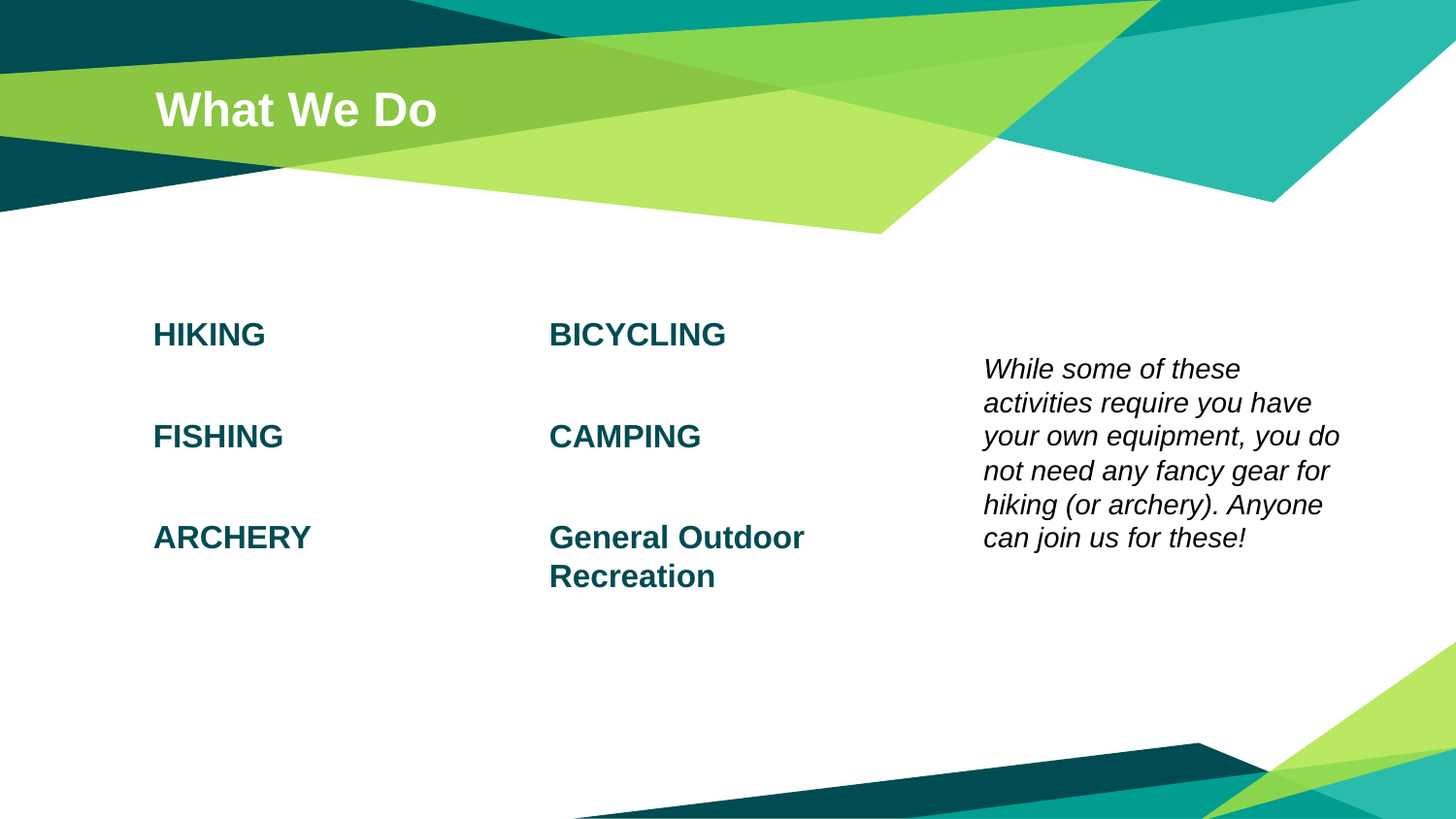

# What We Do
HIKING

FISHING

ARCHERY
BICYCLING

CAMPING

General Outdoor Recreation
While some of these activities require you have your own equipment, you do not need any fancy gear for hiking (or archery). Anyone can join us for these!